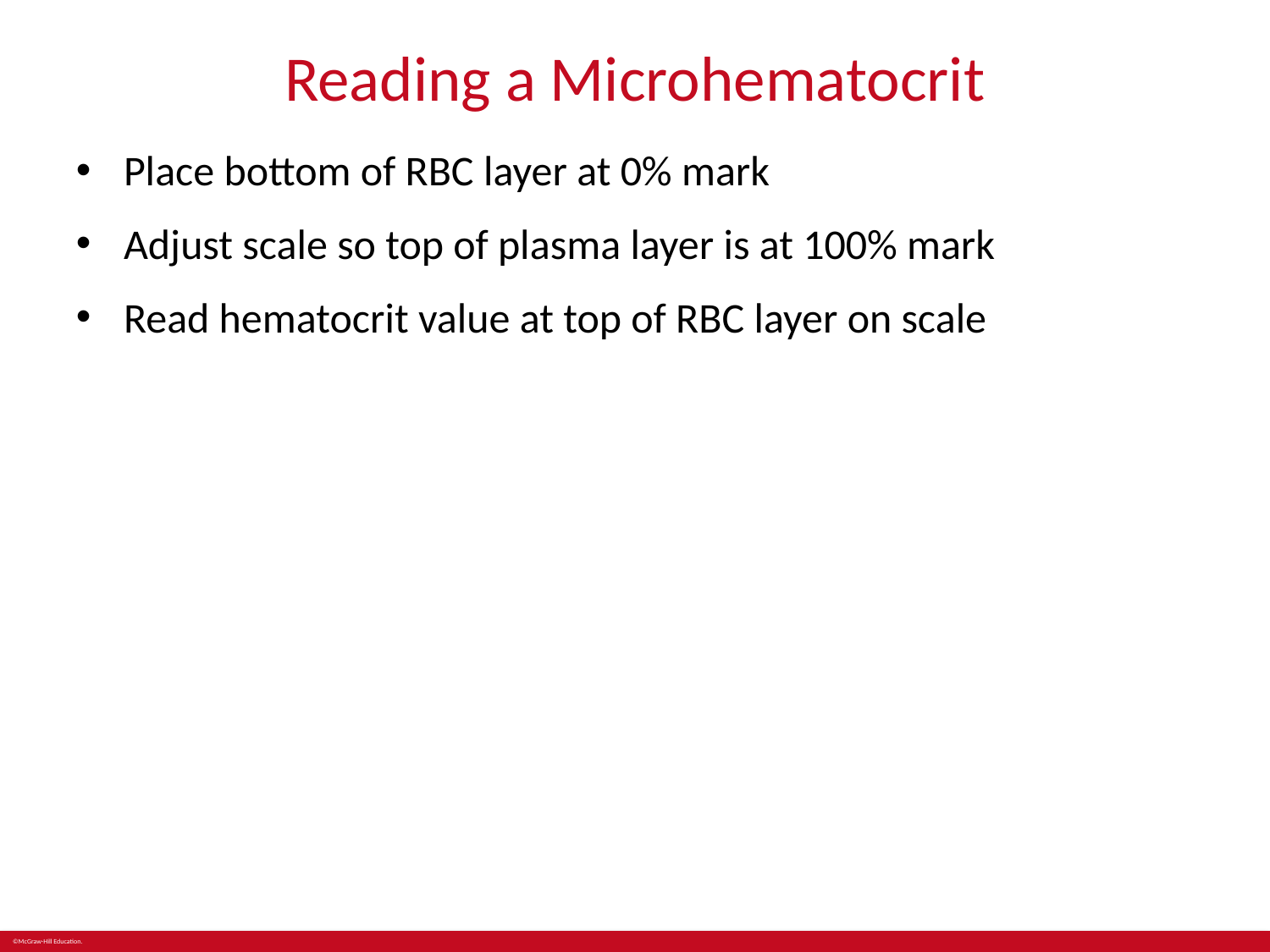

# Reading a Microhematocrit
Place bottom of RBC layer at 0% mark
Adjust scale so top of plasma layer is at 100% mark
Read hematocrit value at top of RBC layer on scale